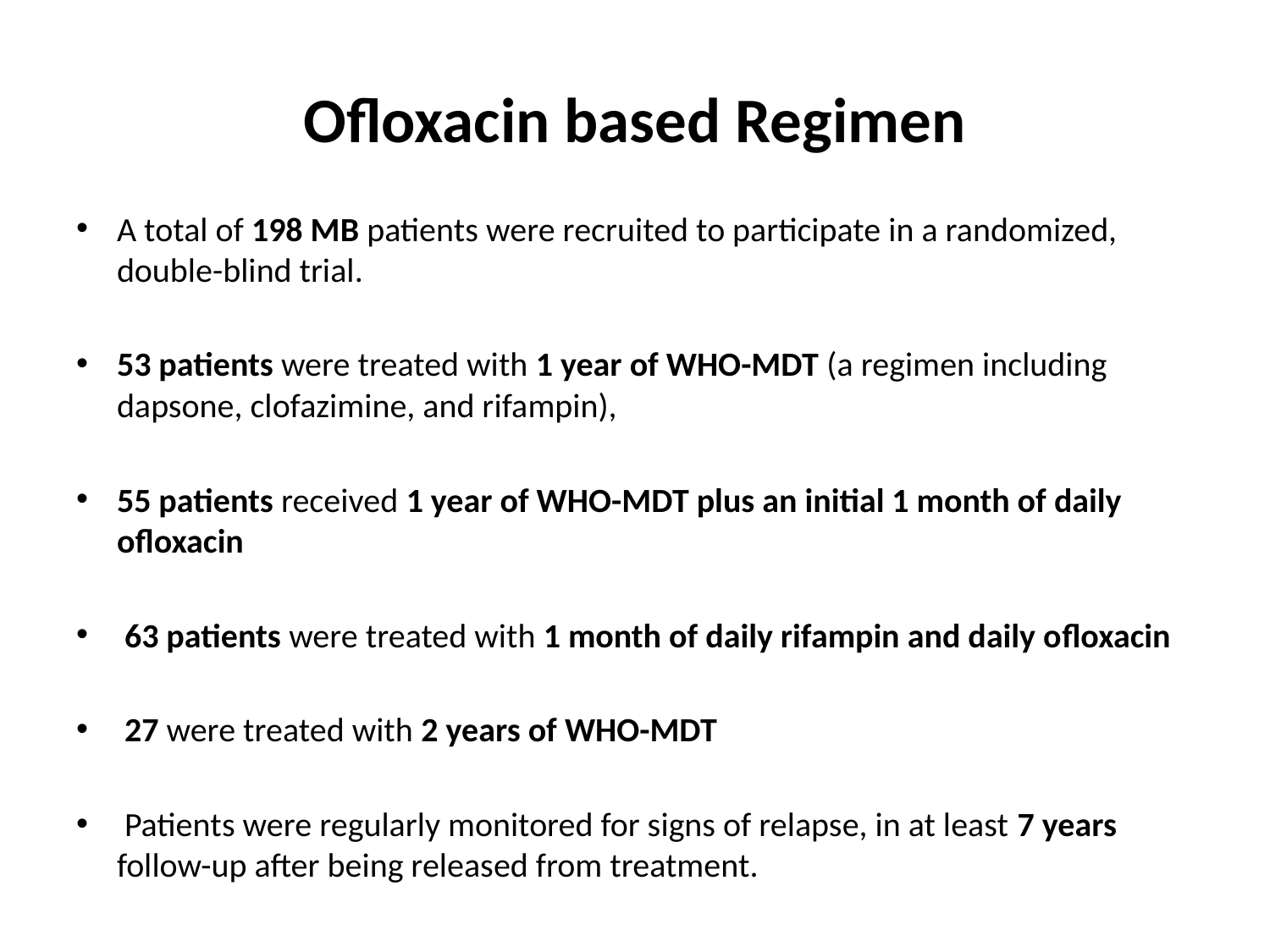

# Ofloxacin based Regimen
A total of 198 MB patients were recruited to participate in a randomized, double-blind trial.

53 patients were treated with 1 year of WHO-MDT (a regimen including dapsone, clofazimine, and rifampin),

55 patients received 1 year of WHO-MDT plus an initial 1 month of daily ofloxacin

 63 patients were treated with 1 month of daily rifampin and daily ofloxacin

 27 were treated with 2 years of WHO-MDT

 Patients were regularly monitored for signs of relapse, in at least 7 years follow-up after being released from treatment.